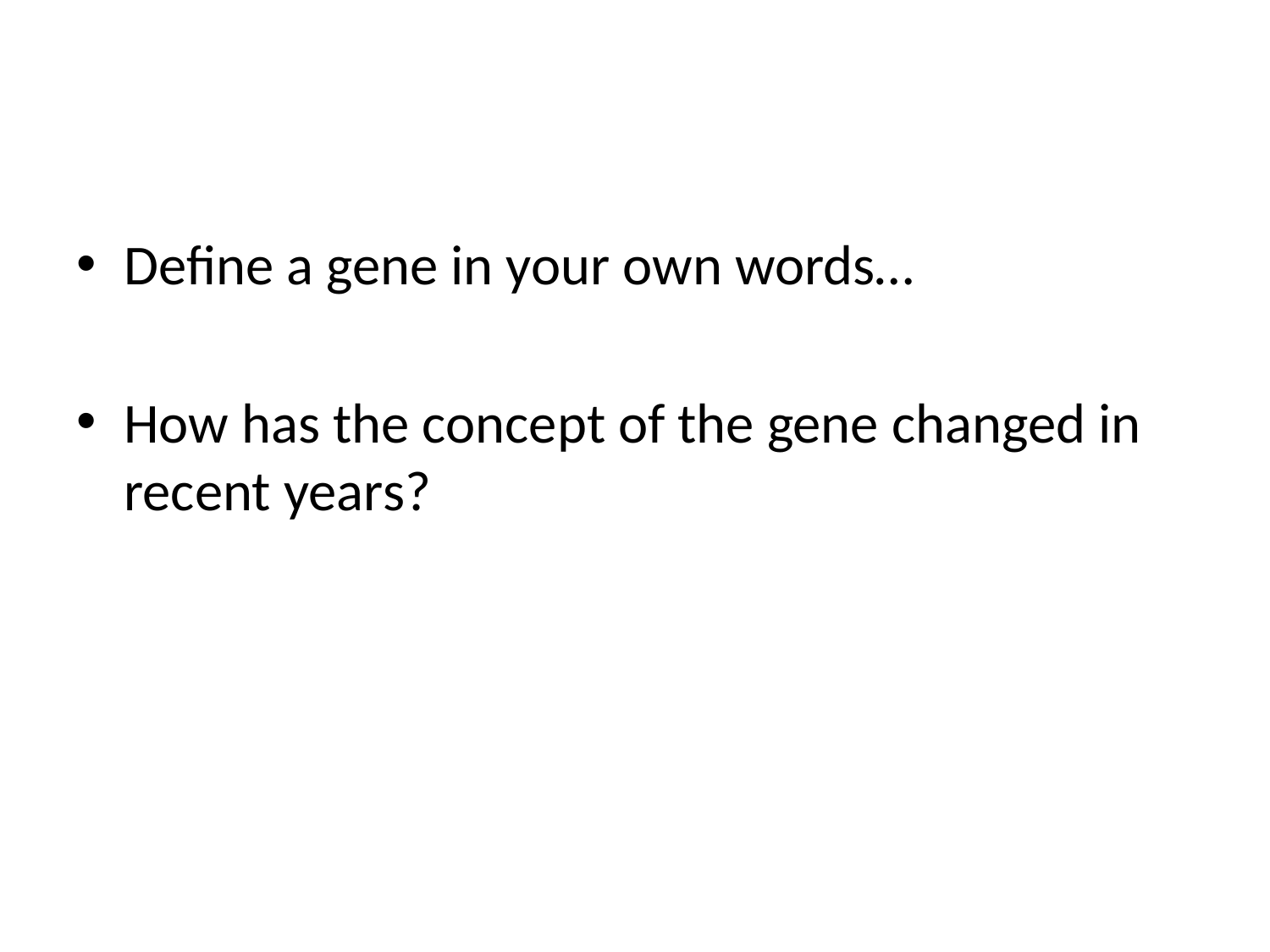

#
Define a gene in your own words…

How has the concept of the gene changed in recent years?